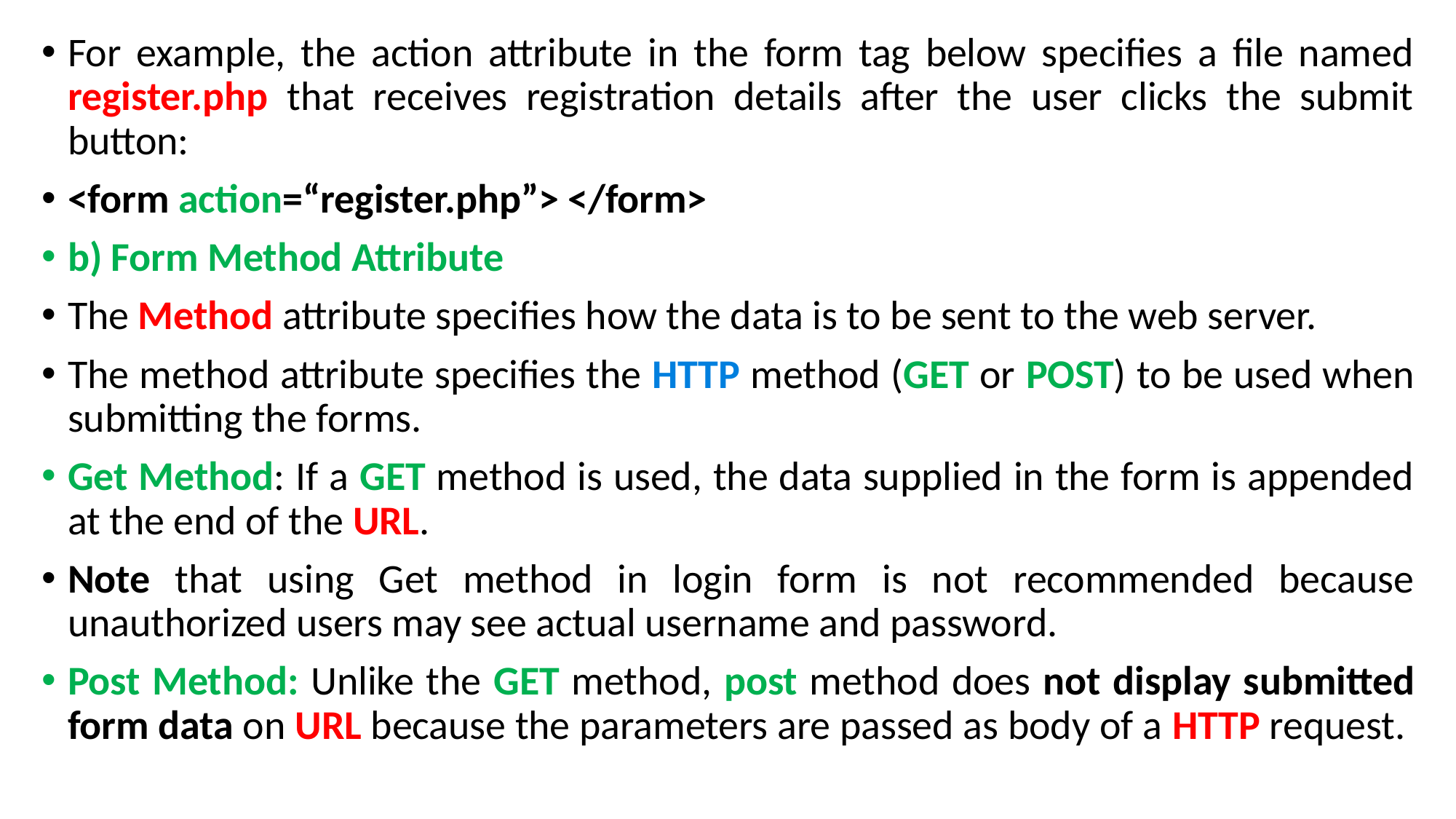

For example, the action attribute in the form tag below specifies a file named register.php that receives registration details after the user clicks the submit button:
<form action=“register.php”> </form>
b) Form Method Attribute
The Method attribute specifies how the data is to be sent to the web server.
The method attribute specifies the HTTP method (GET or POST) to be used when submitting the forms.
Get Method: If a GET method is used, the data supplied in the form is appended at the end of the URL.
Note that using Get method in login form is not recommended because unauthorized users may see actual username and password.
Post Method: Unlike the GET method, post method does not display submitted form data on URL because the parameters are passed as body of a HTTP request.